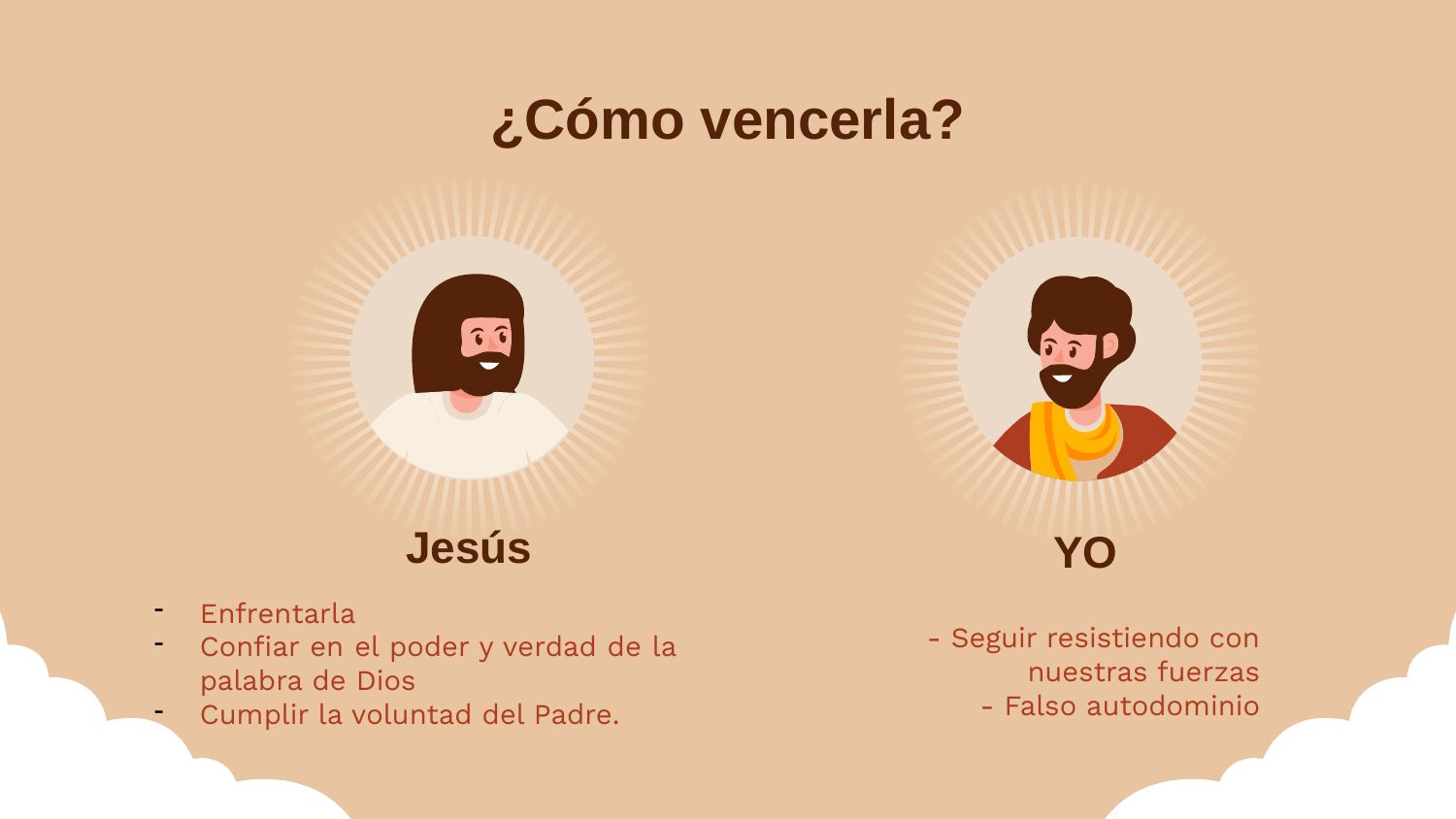

# ¿Cómo vencerla?

Jesús
YO
Enfrentarla
Confiar en el poder y verdad de la palabra de Dios
Cumplir la voluntad del Padre.
- Seguir resistiendo con nuestras fuerzas
- Falso autodominio